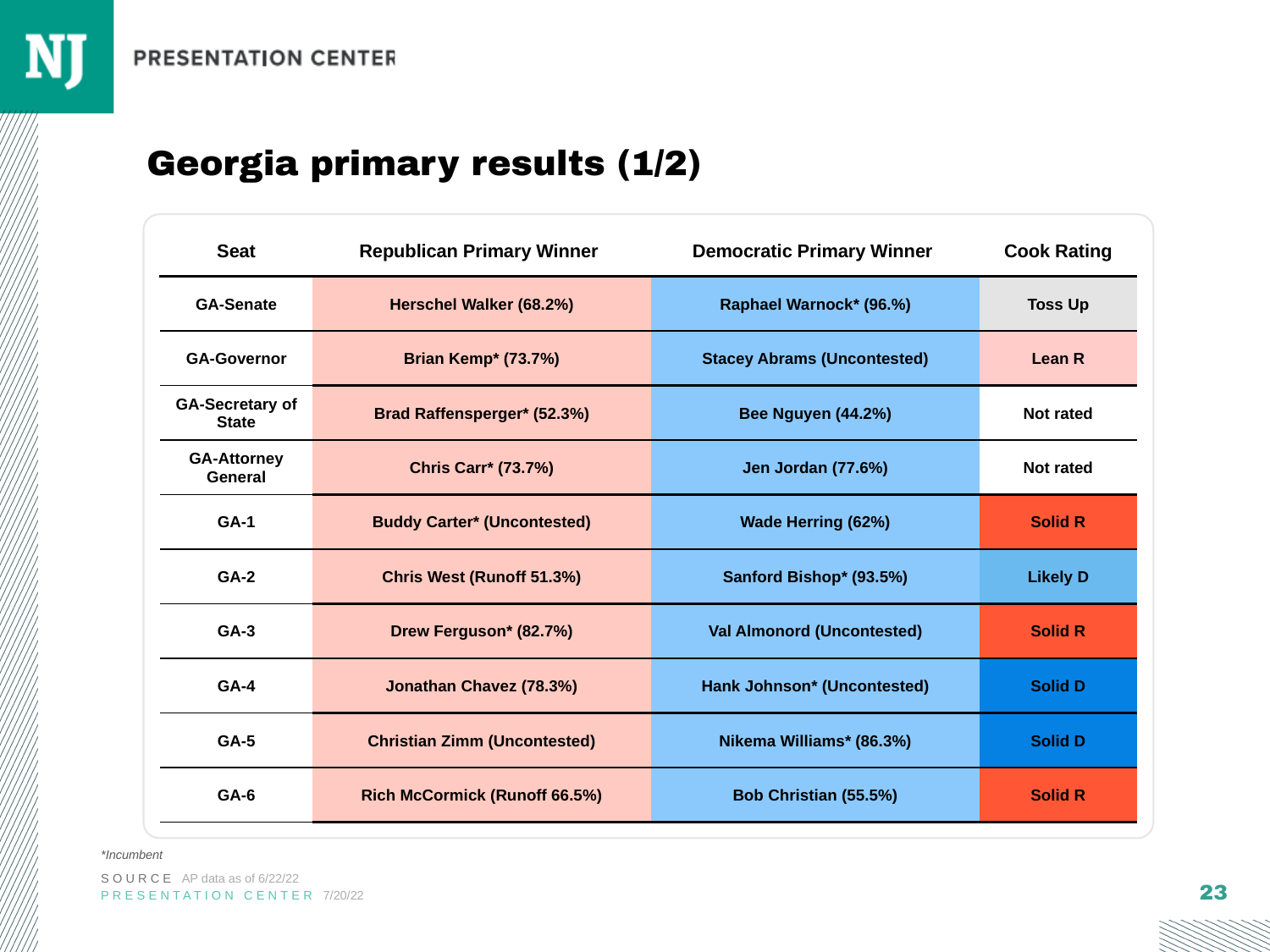

# Georgia primary results (1/2)

| Seat | Republican Primary Winner | Democratic Primary Winner | Cook Rating |
| --- | --- | --- | --- |
| GA-Senate | Herschel Walker (68.2%) | Raphael Warnock\* (96.%) | Toss Up |
| GA-Governor | Brian Kemp\* (73.7%) | Stacey Abrams (Uncontested) | Lean R |
| GA-Secretary of State | Brad Raffensperger\* (52.3%) | Bee Nguyen (44.2%) | Not rated |
| GA-Attorney General | Chris Carr\* (73.7%) | Jen Jordan (77.6%) | Not rated |
| GA-1 | Buddy Carter\* (Uncontested) | Wade Herring (62%) | Solid R |
| GA-2 | Chris West (Runoff 51.3%) | Sanford Bishop\* (93.5%) | Likely D |
| GA-3 | Drew Ferguson\* (82.7%) | Val Almonord (Uncontested) | Solid R |
| GA-4 | Jonathan Chavez (78.3%) | Hank Johnson\* (Uncontested) | Solid D |
| GA-5 | Christian Zimm (Uncontested) | Nikema Williams\* (86.3%) | Solid D |
| GA-6 | Rich McCormick (Runoff 66.5%) | Bob Christian (55.5%) | Solid R |
*Incumbent
SOURCE AP data as of 6/22/22
PRESENTATION CENTER 7/20/22